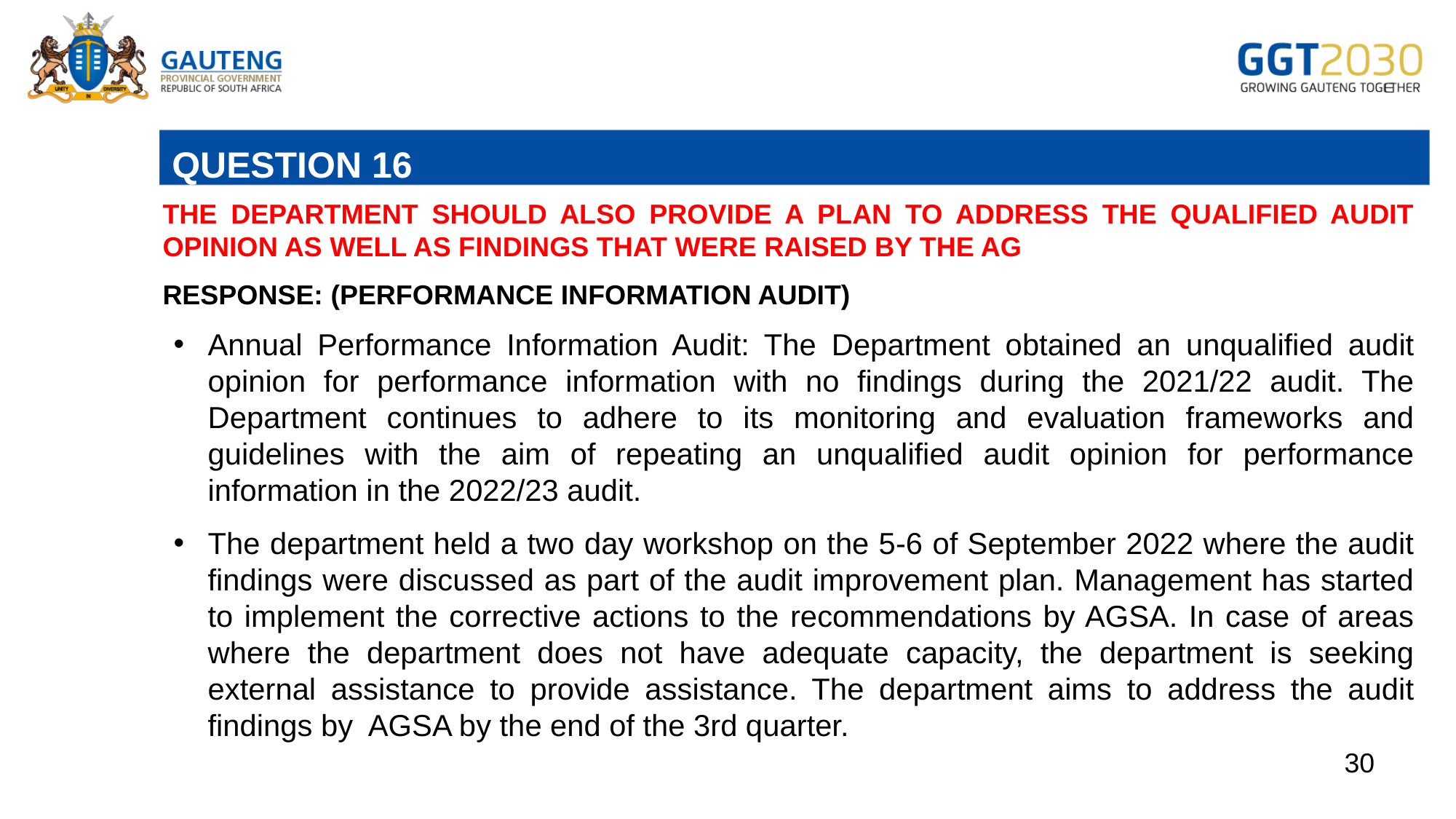

# QUESTION 16
THE DEPARTMENT SHOULD ALSO PROVIDE A PLAN TO ADDRESS THE QUALIFIED AUDIT OPINION AS WELL AS FINDINGS THAT WERE RAISED BY THE AG
RESPONSE: (PERFORMANCE INFORMATION AUDIT)
Annual Performance Information Audit: The Department obtained an unqualified audit opinion for performance information with no findings during the 2021/22 audit. The Department continues to adhere to its monitoring and evaluation frameworks and guidelines with the aim of repeating an unqualified audit opinion for performance information in the 2022/23 audit.
The department held a two day workshop on the 5-6 of September 2022 where the audit findings were discussed as part of the audit improvement plan. Management has started to implement the corrective actions to the recommendations by AGSA. In case of areas where the department does not have adequate capacity, the department is seeking external assistance to provide assistance. The department aims to address the audit findings by  AGSA by the end of the 3rd quarter.

30